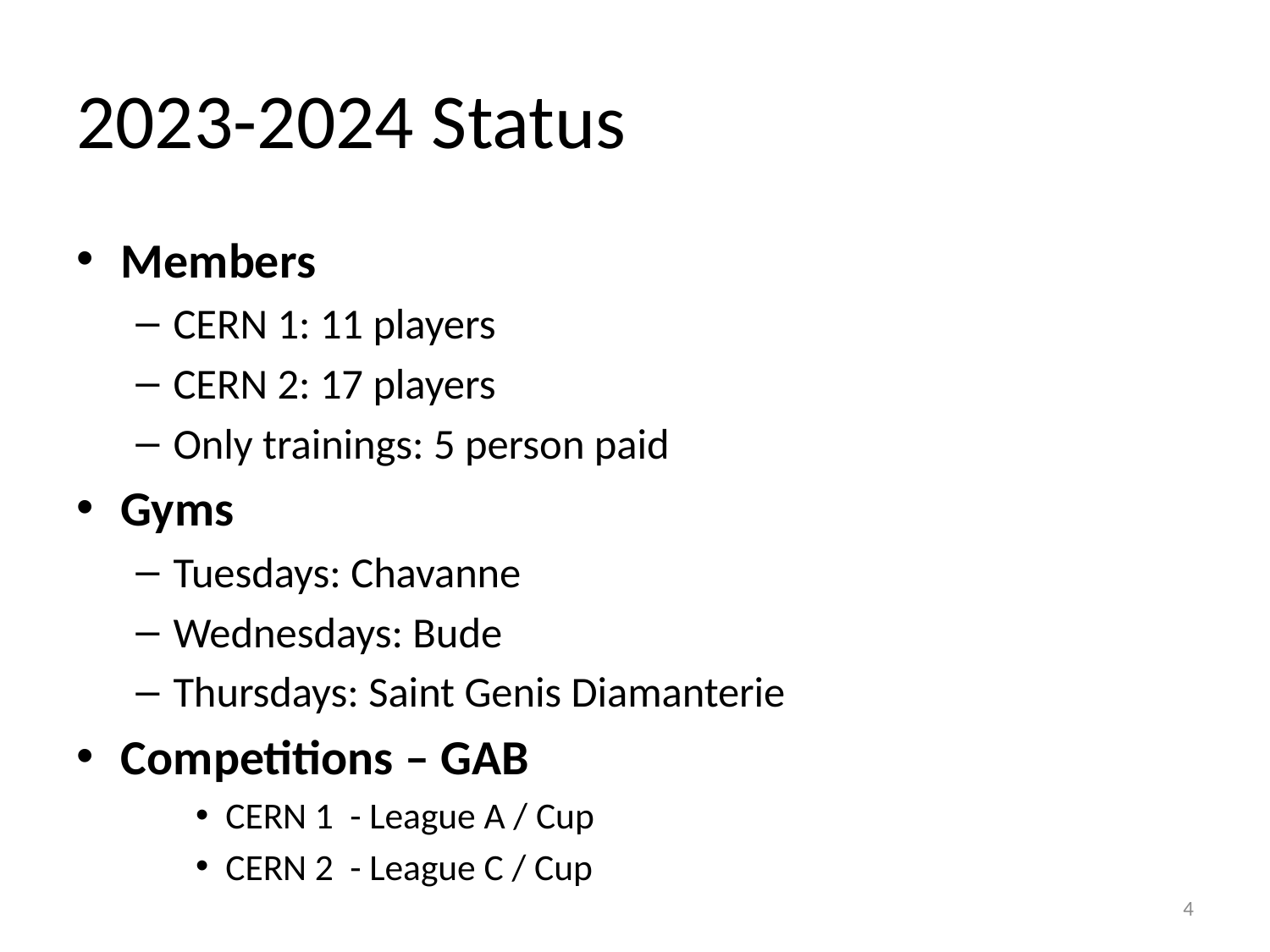

# 2023-2024 Status
Members
CERN 1: 11 players
CERN 2: 17 players
Only trainings: 5 person paid
Gyms
Tuesdays: Chavanne
Wednesdays: Bude
Thursdays: Saint Genis Diamanterie
Competitions – GAB
CERN 1  - League A / Cup
CERN 2  - League C / Cup
4